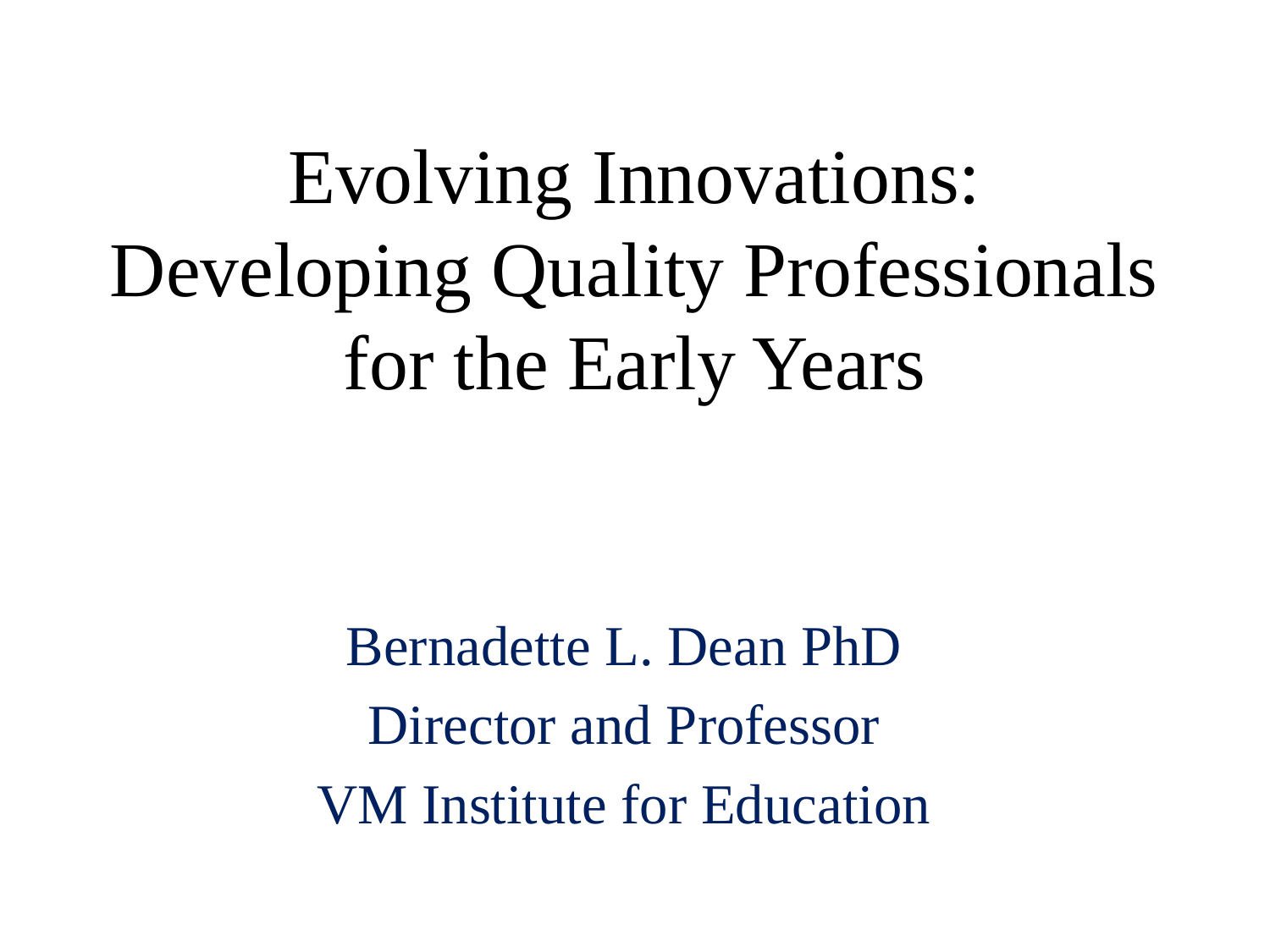

# Evolving Innovations: Developing Quality Professionals for the Early Years
Bernadette L. Dean PhD
Director and Professor
VM Institute for Education